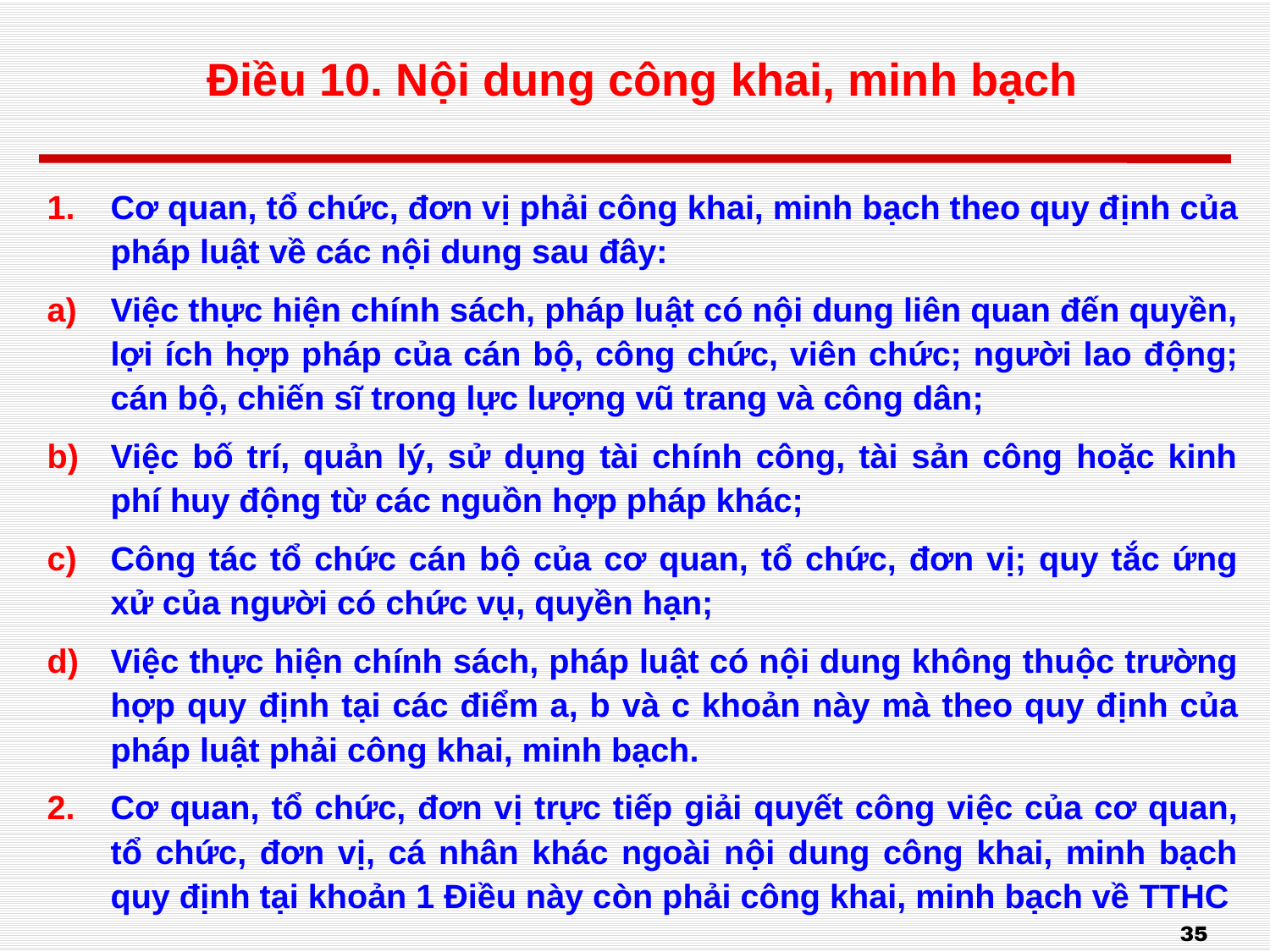

# Điều 10. Nội dung công khai, minh bạch
Cơ quan, tổ chức, đơn vị phải công khai, minh bạch theo quy định của pháp luật về các nội dung sau đây:
Việc thực hiện chính sách, pháp luật có nội dung liên quan đến quyền, lợi ích hợp pháp của cán bộ, công chức, viên chức; người lao động; cán bộ, chiến sĩ trong lực lượng vũ trang và công dân;
Việc bố trí, quản lý, sử dụng tài chính công, tài sản công hoặc kinh phí huy động từ các nguồn hợp pháp khác;
Công tác tổ chức cán bộ của cơ quan, tổ chức, đơn vị; quy tắc ứng xử của người có chức vụ, quyền hạn;
Việc thực hiện chính sách, pháp luật có nội dung không thuộc trường hợp quy định tại các điểm a, b và c khoản này mà theo quy định của pháp luật phải công khai, minh bạch.
Cơ quan, tổ chức, đơn vị trực tiếp giải quyết công việc của cơ quan, tổ chức, đơn vị, cá nhân khác ngoài nội dung công khai, minh bạch quy định tại khoản 1 Điều này còn phải công khai, minh bạch về TTHC